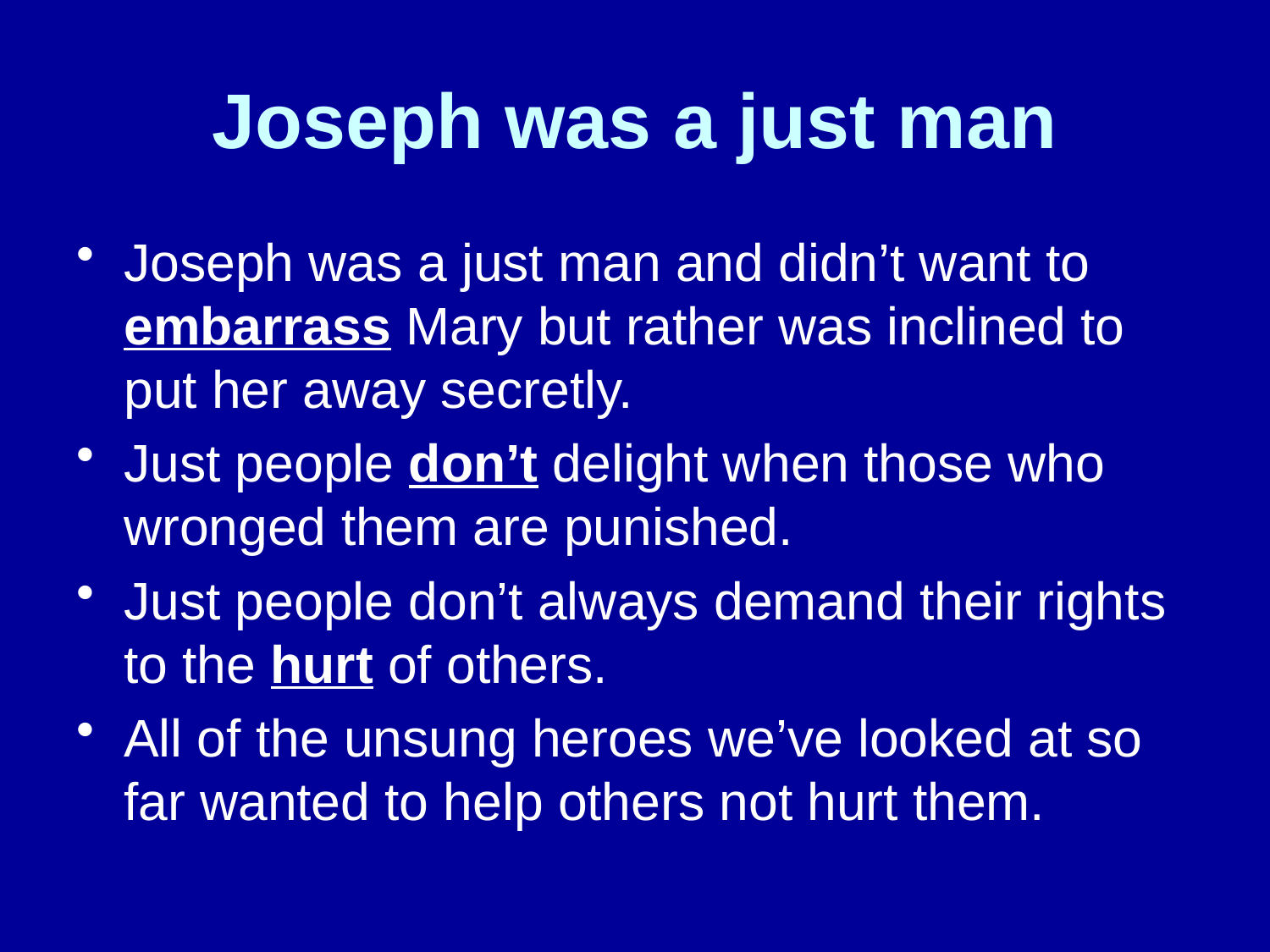

# Joseph was a just man
Joseph was a just man and didn’t want to embarrass Mary but rather was inclined to put her away secretly.
Just people don’t delight when those who wronged them are punished.
Just people don’t always demand their rights to the hurt of others.
All of the unsung heroes we’ve looked at so far wanted to help others not hurt them.